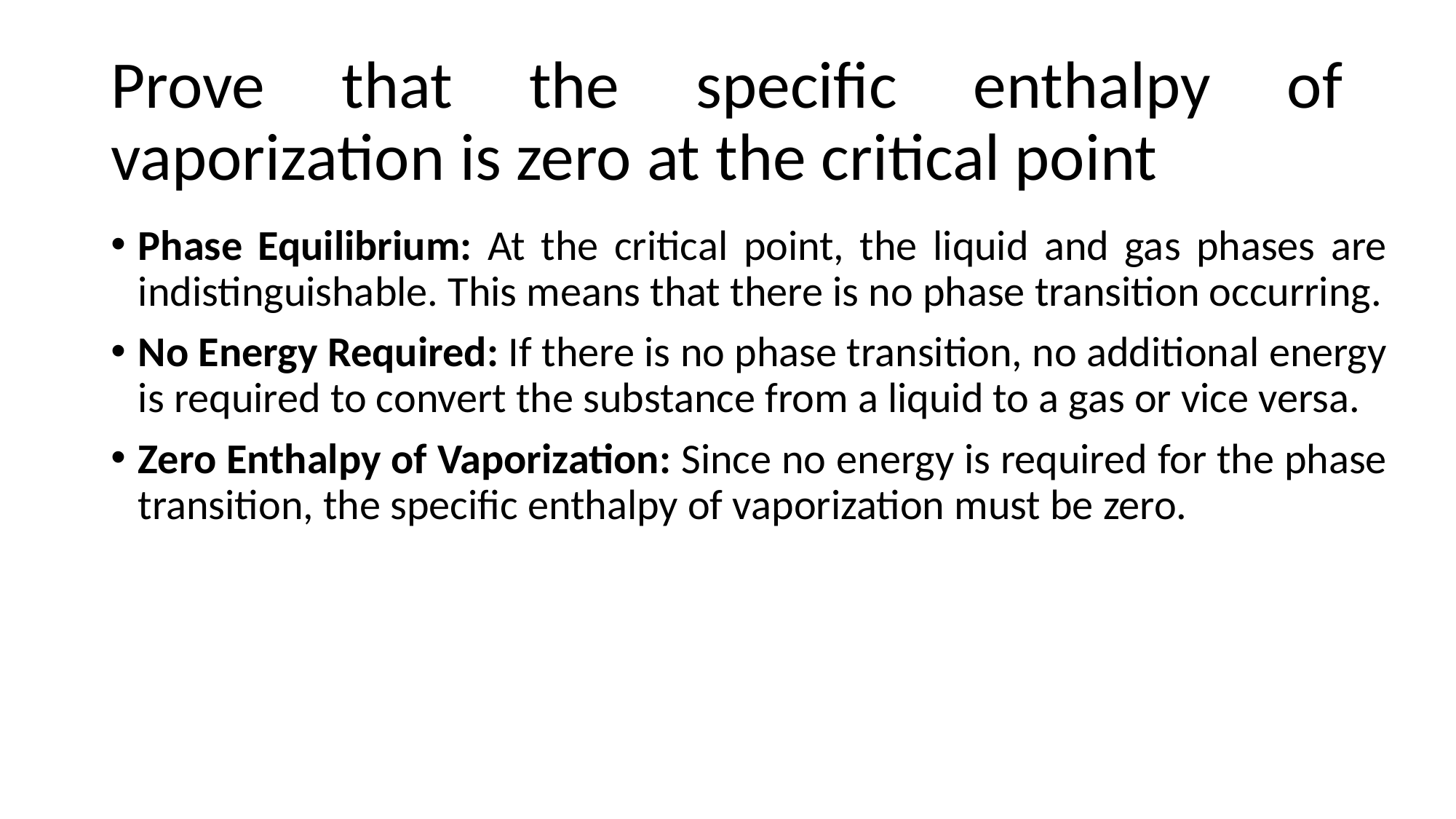

# Prove that the specific enthalpy of vaporization is zero at the critical point
Phase Equilibrium: At the critical point, the liquid and gas phases are indistinguishable. This means that there is no phase transition occurring.
No Energy Required: If there is no phase transition, no additional energy is required to convert the substance from a liquid to a gas or vice versa.
Zero Enthalpy of Vaporization: Since no energy is required for the phase transition, the specific enthalpy of vaporization must be zero.